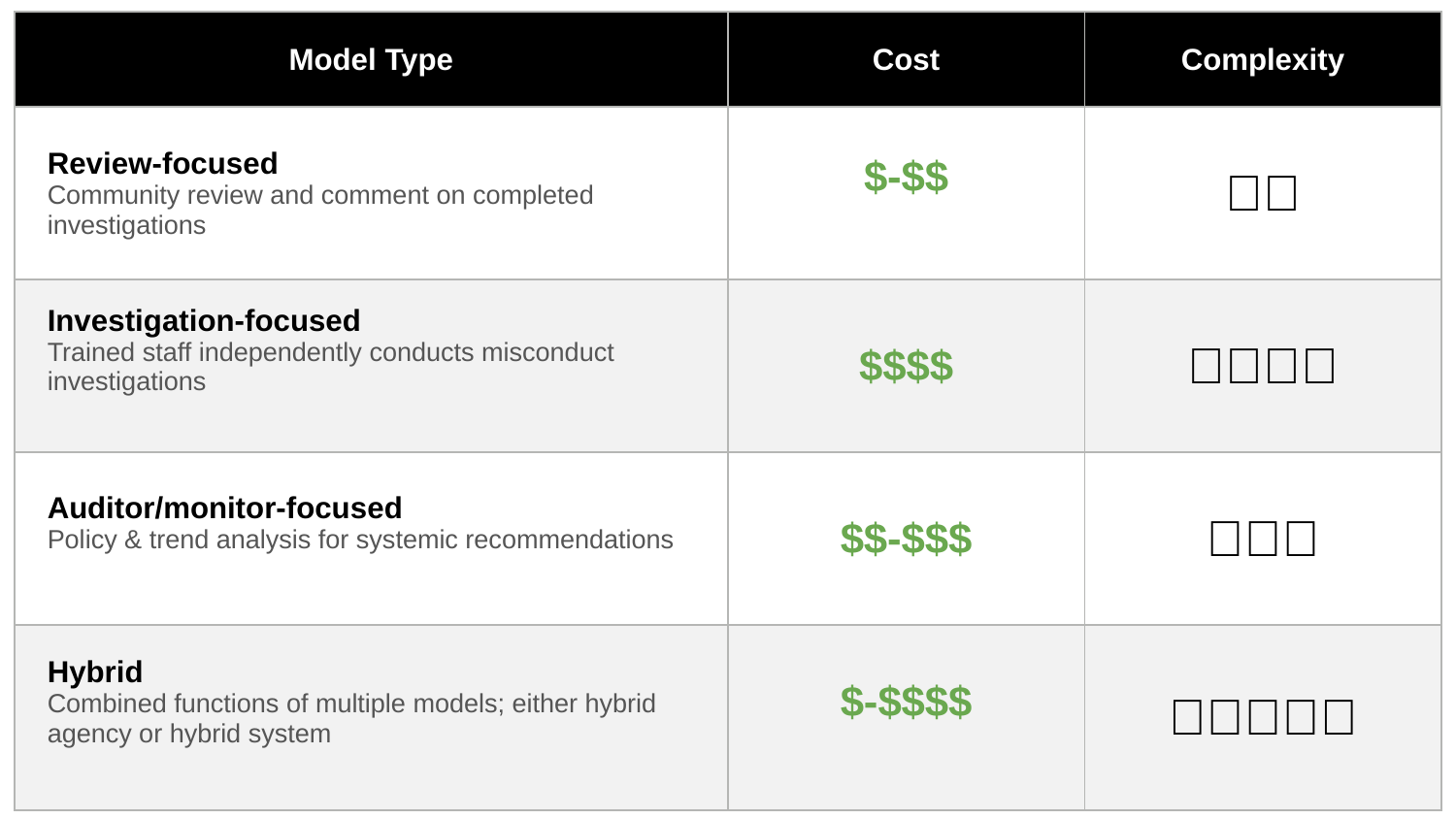

| Model Type | Cost | Complexity |
| --- | --- | --- |
| Review-focused Community review and comment on completed investigations | $-$$ | 🧩🧩 |
| Investigation-focused Trained staff independently conducts misconduct investigations | $$$$ | 🧩🧩🧩🧩 |
| Auditor/monitor-focused Policy & trend analysis for systemic recommendations | $$-$$$ | 🧩🧩🧩 |
| Hybrid Combined functions of multiple models; either hybrid agency or hybrid system | $-$$$$ | 🧩🧩🧩🧩🧩 |